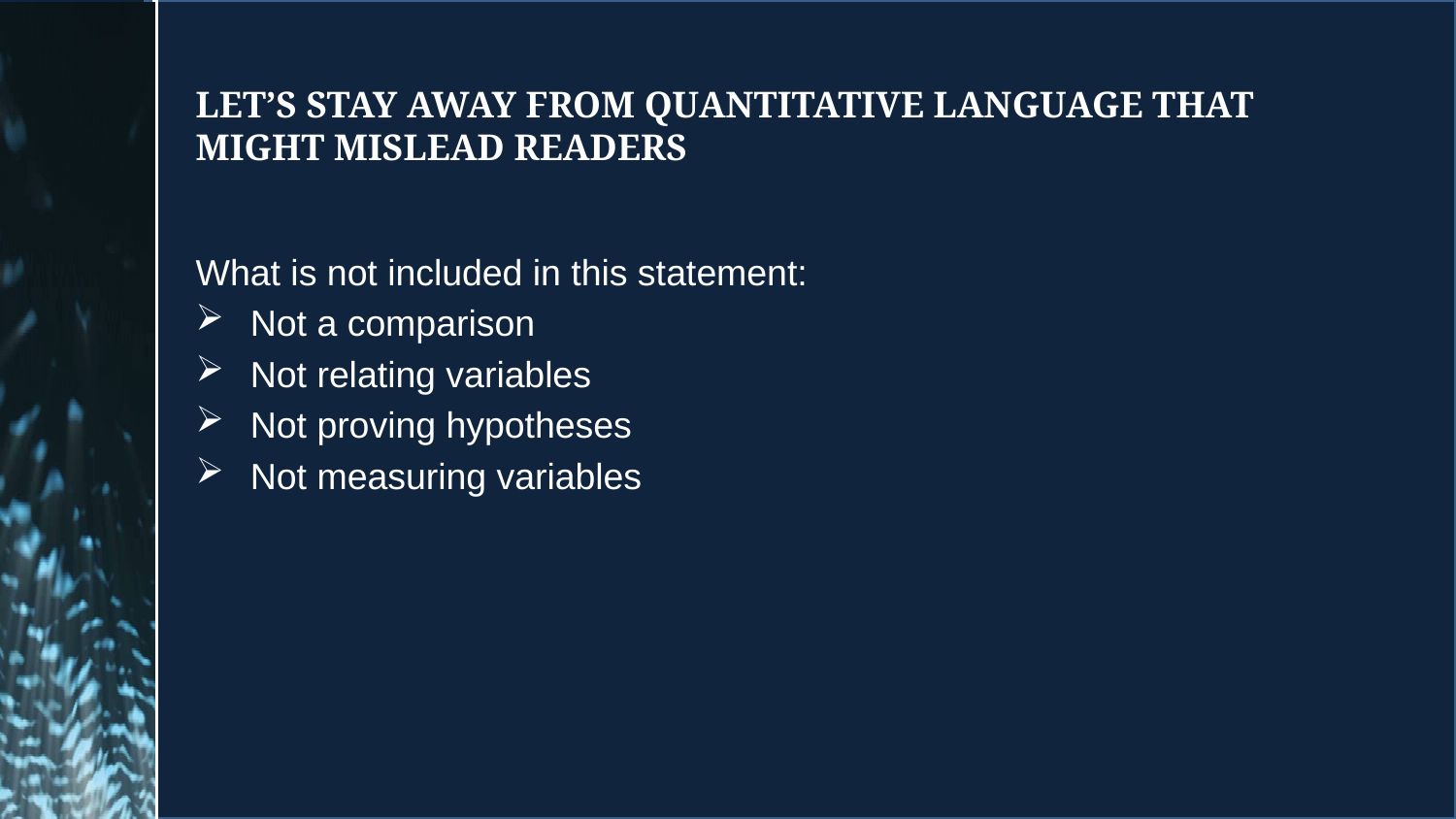

# Let’s stay away from quantitative language that might mislead readers

What is not included in this statement:
Not a comparison
Not relating variables
Not proving hypotheses
Not measuring variables